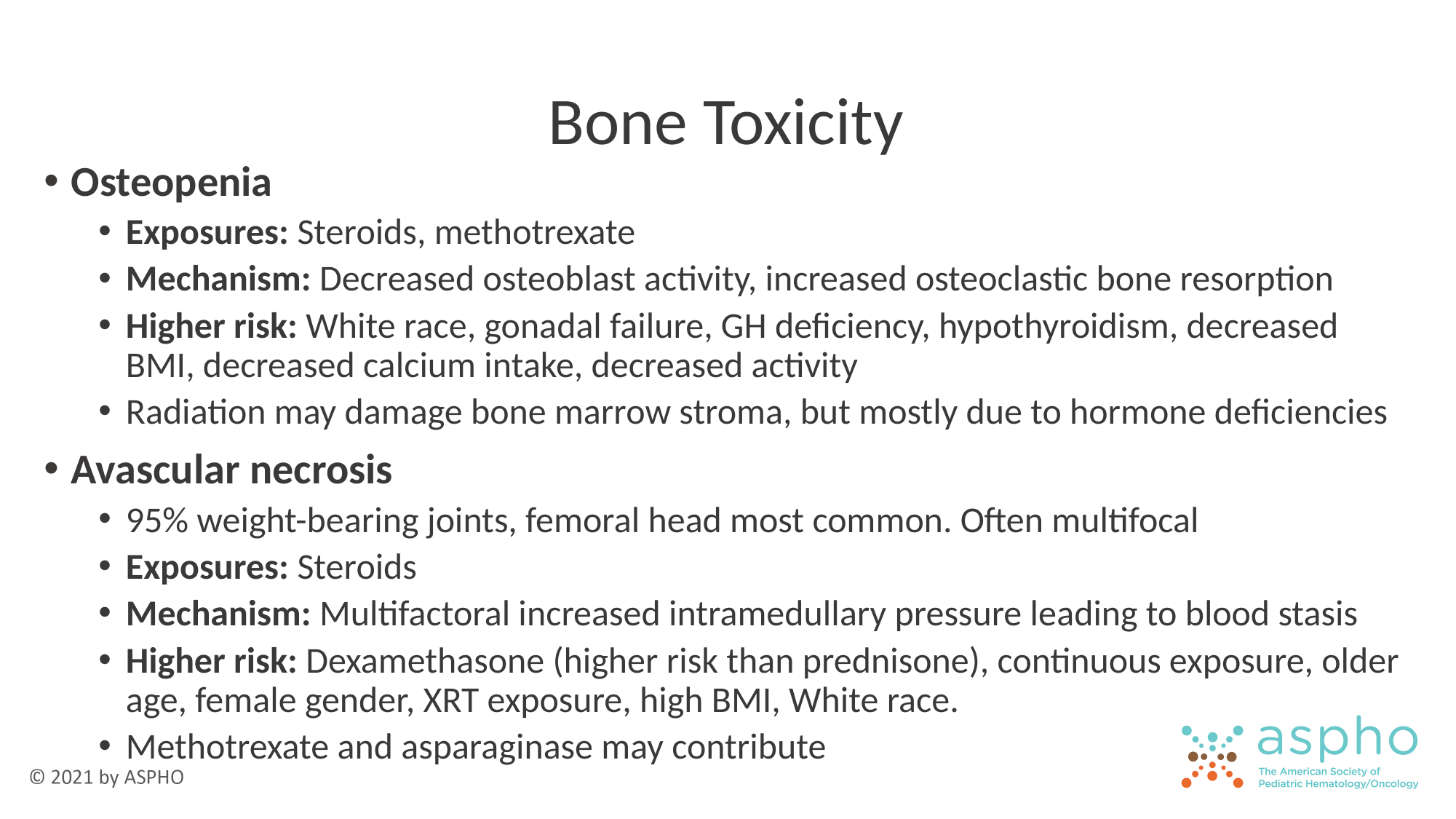

# Bone Toxicity
Osteopenia
Exposures: Steroids, methotrexate
Mechanism: Decreased osteoblast activity, increased osteoclastic bone resorption
Higher risk: White race, gonadal failure, GH deficiency, hypothyroidism, decreased BMI, decreased calcium intake, decreased activity
Radiation may damage bone marrow stroma, but mostly due to hormone deficiencies
Avascular necrosis
95% weight-bearing joints, femoral head most common. Often multifocal
Exposures: Steroids
Mechanism: Multifactoral increased intramedullary pressure leading to blood stasis
Higher risk: Dexamethasone (higher risk than prednisone), continuous exposure, older age, female gender, XRT exposure, high BMI, White race.
Methotrexate and asparaginase may contribute